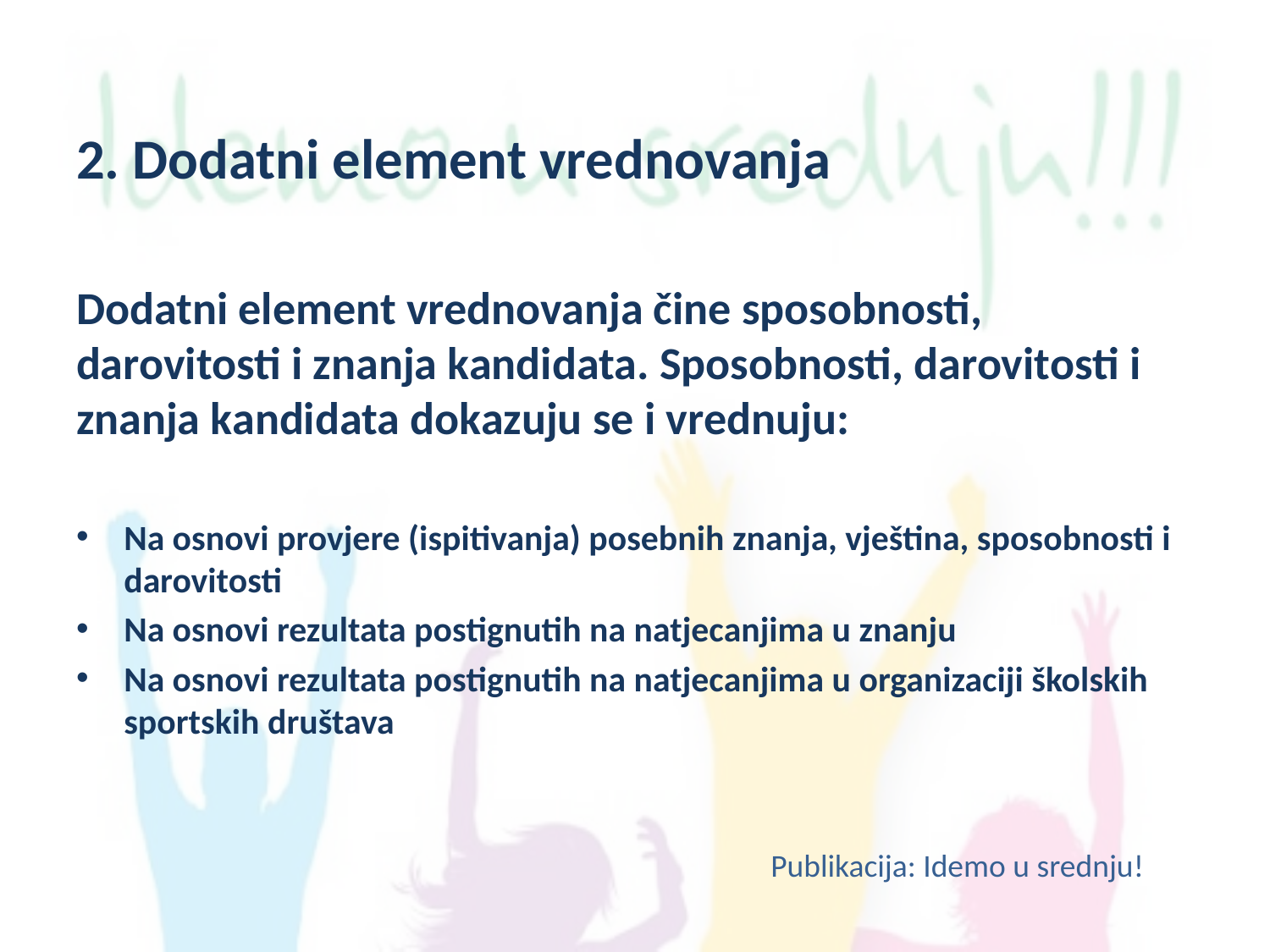

2. Dodatni element vrednovanja

Dodatni element vrednovanja čine sposobnosti, darovitosti i znanja kandidata. Sposobnosti, darovitosti i znanja kandidata dokazuju se i vrednuju:

Na osnovi provjere (ispitivanja) posebnih znanja, vještina, sposobnosti i darovitosti
Na osnovi rezultata postignutih na natjecanjima u znanju
Na osnovi rezultata postignutih na natjecanjima u organizaciji školskih sportskih društava

Publikacija: Idemo u srednju!